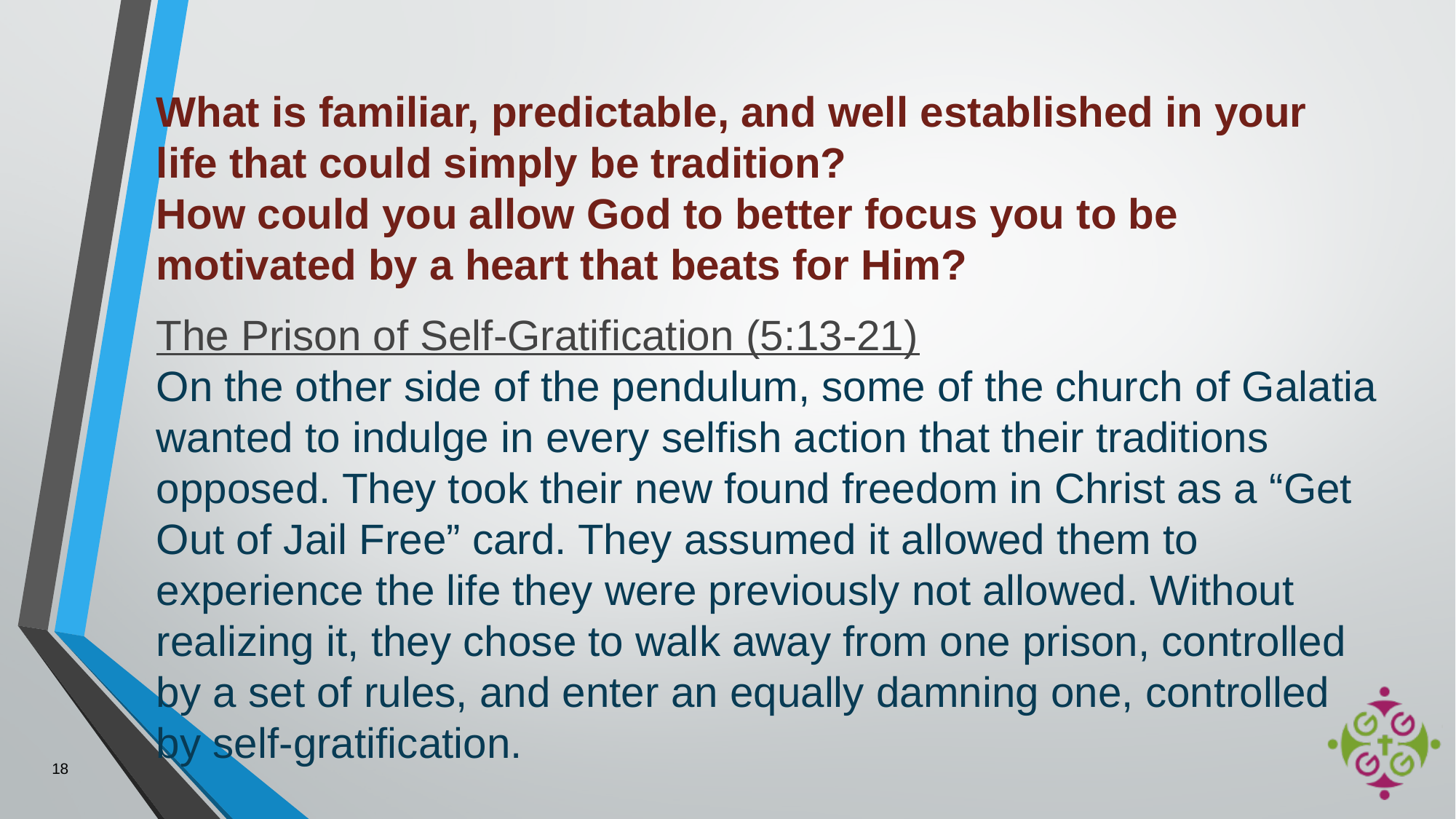

What is familiar, predictable, and well established in your life that could simply be tradition?
How could you allow God to better focus you to be motivated by a heart that beats for Him?

The Prison of Self-Gratification (5:13-21)
On the other side of the pendulum, some of the church of Galatia wanted to indulge in every selfish action that their traditions opposed. They took their new found freedom in Christ as a “Get Out of Jail Free” card. They assumed it allowed them to experience the life they were previously not allowed. Without realizing it, they chose to walk away from one prison, controlled by a set of rules, and enter an equally damning one, controlled by self-gratification.

18